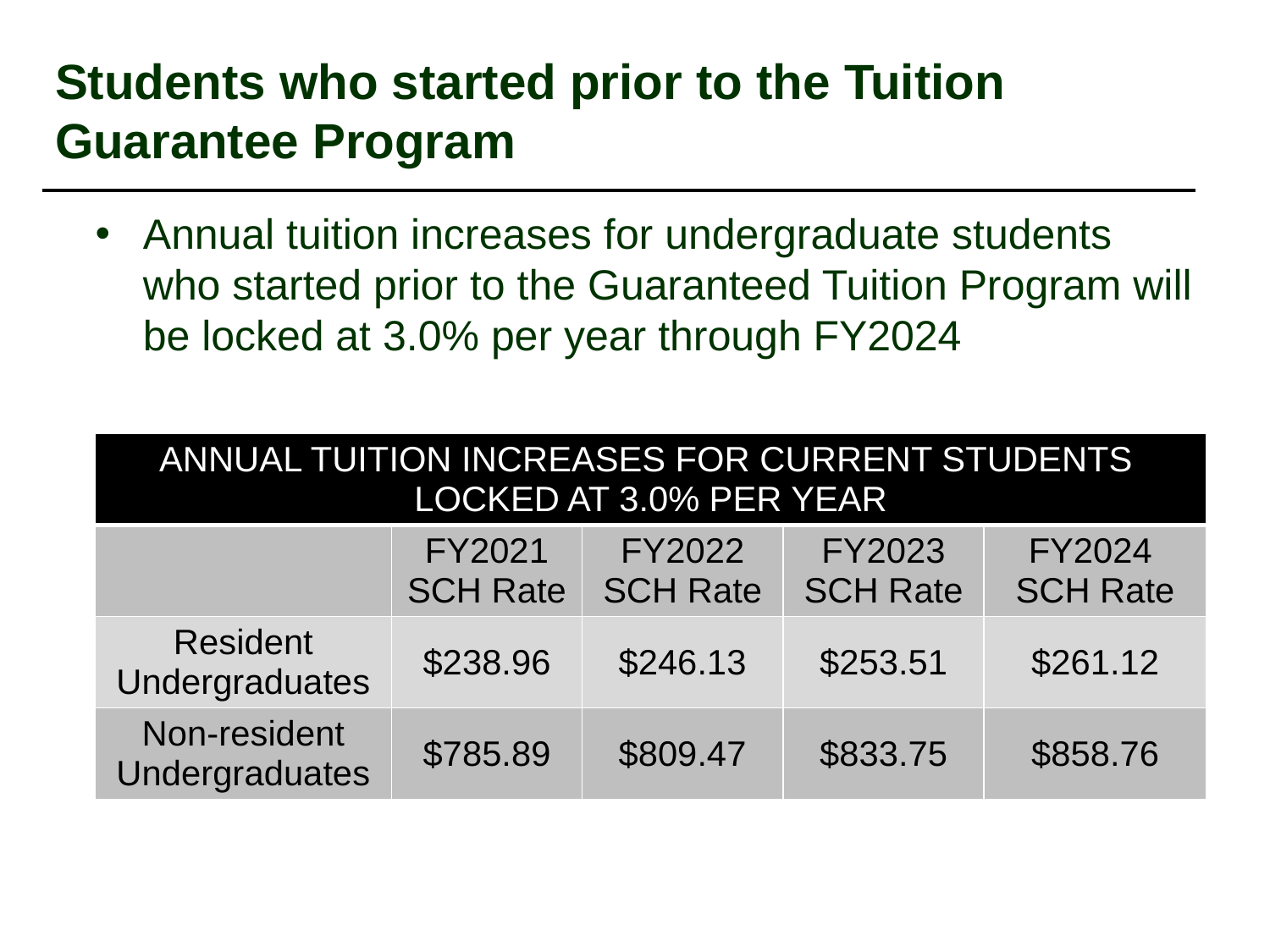

# Students who started prior to the Tuition Guarantee Program
Annual tuition increases for undergraduate students who started prior to the Guaranteed Tuition Program will be locked at 3.0% per year through FY2024
| ANNUAL TUITION INCREASES FOR CURRENT STUDENTS LOCKED AT 3.0% PER YEAR |  |  |  |  |
| --- | --- | --- | --- | --- |
|  | FY2021 SCH Rate | FY2022 SCH Rate | FY2023 SCH Rate | FY2024 SCH Rate |
| Resident Undergraduates | $238.96 | $246.13 | $253.51 | $261.12 |
| Non-resident Undergraduates | $785.89 | $809.47 | $833.75 | $858.76 |